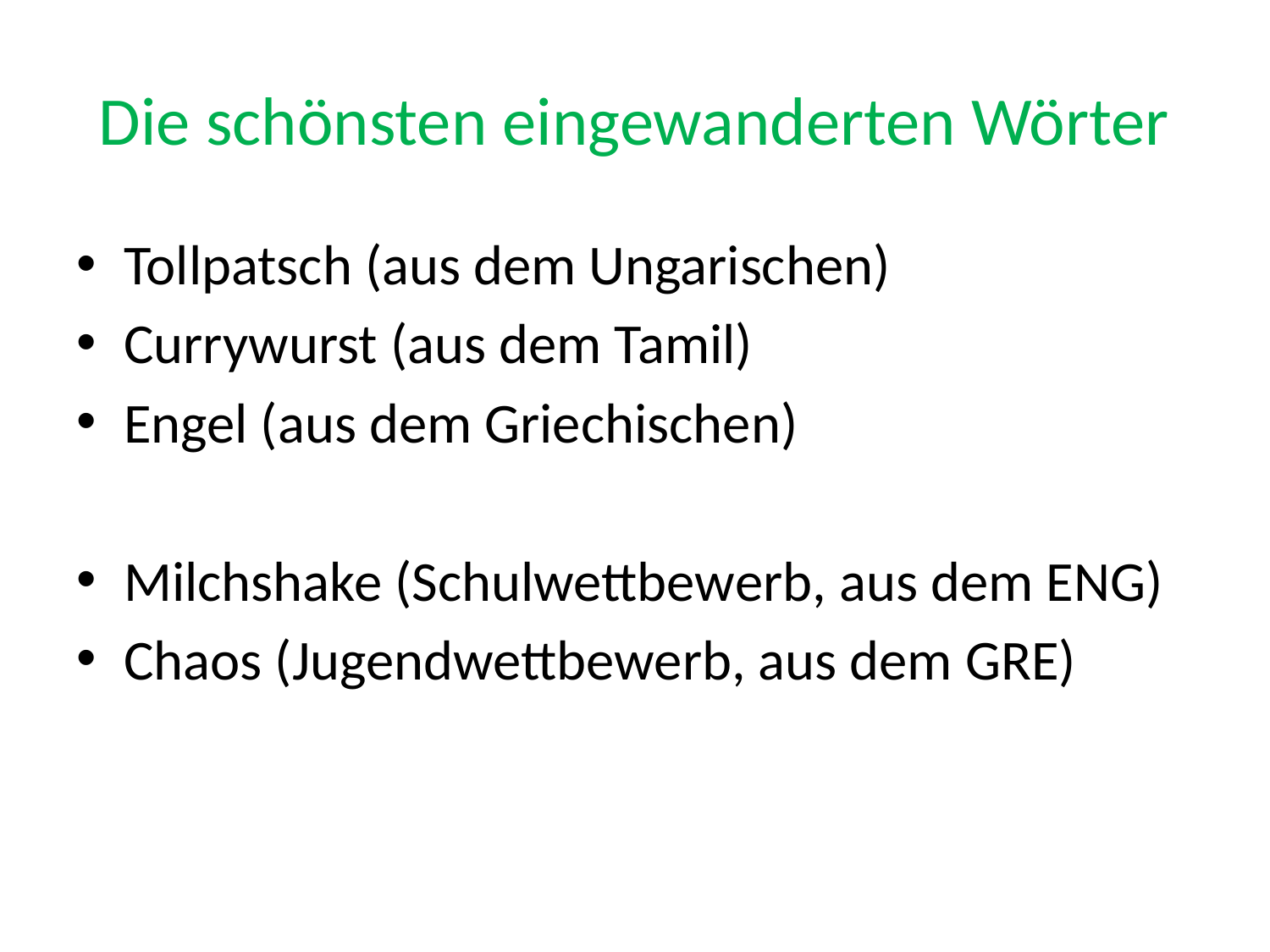

# Die schönsten eingewanderten Wörter
Tollpatsch (aus dem Ungarischen)
Currywurst (aus dem Tamil)
Engel (aus dem Griechischen)

Milchshake (Schulwettbewerb, aus dem ENG)
Chaos (Jugendwettbewerb, aus dem GRE)